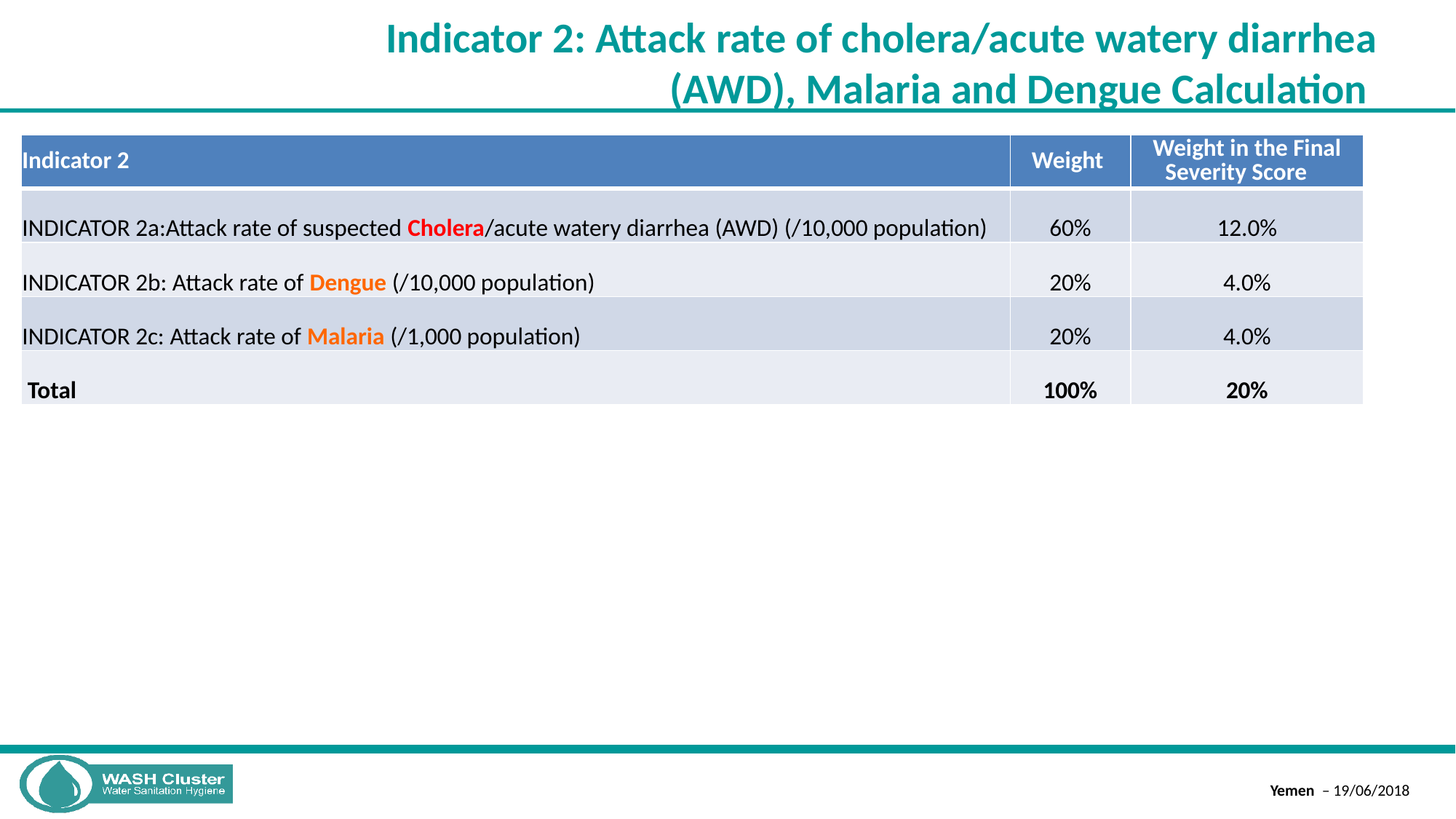

# Indicator 2: Attack rate of cholera/acute watery diarrhea (AWD), Malaria and Dengue Calculation
| Indicator 2 | Weight | Weight in the Final Severity Score |
| --- | --- | --- |
| INDICATOR 2a:Attack rate of suspected Cholera/acute watery diarrhea (AWD) (/10,000 population) | 60% | 12.0% |
| INDICATOR 2b: Attack rate of Dengue (/10,000 population) | 20% | 4.0% |
| INDICATOR 2c: Attack rate of Malaria (/1,000 population) | 20% | 4.0% |
| Total | 100% | 20% |